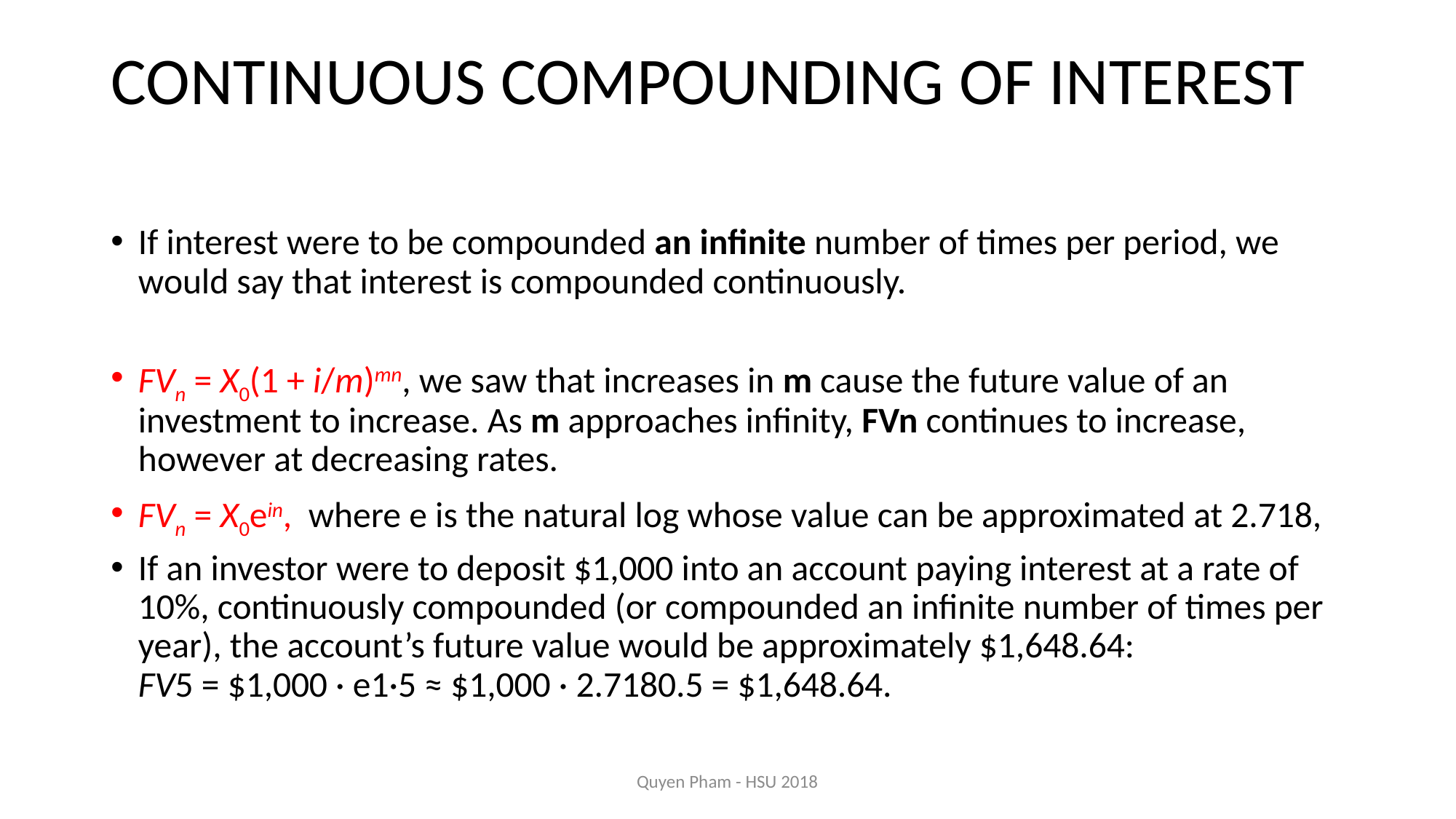

# CONTINUOUS COMPOUNDING OF INTEREST
If interest were to be compounded an infinite number of times per period, we would say that interest is compounded continuously.
FVn = X0(1 + i/m)mn, we saw that increases in m cause the future value of an investment to increase. As m approaches infinity, FVn continues to increase, however at decreasing rates.
FVn = X0ein,  where e is the natural log whose value can be approximated at 2.718,
If an investor were to deposit $1,000 into an account paying interest at a rate of
10%, continuously compounded (or compounded an infinite number of times per
year), the account’s future value would be approximately $1,648.64:
FV5 = $1,000 · e1·5 ≈ $1,000 · 2.7180.5 = $1,648.64.
Quyen Pham - HSU 2018